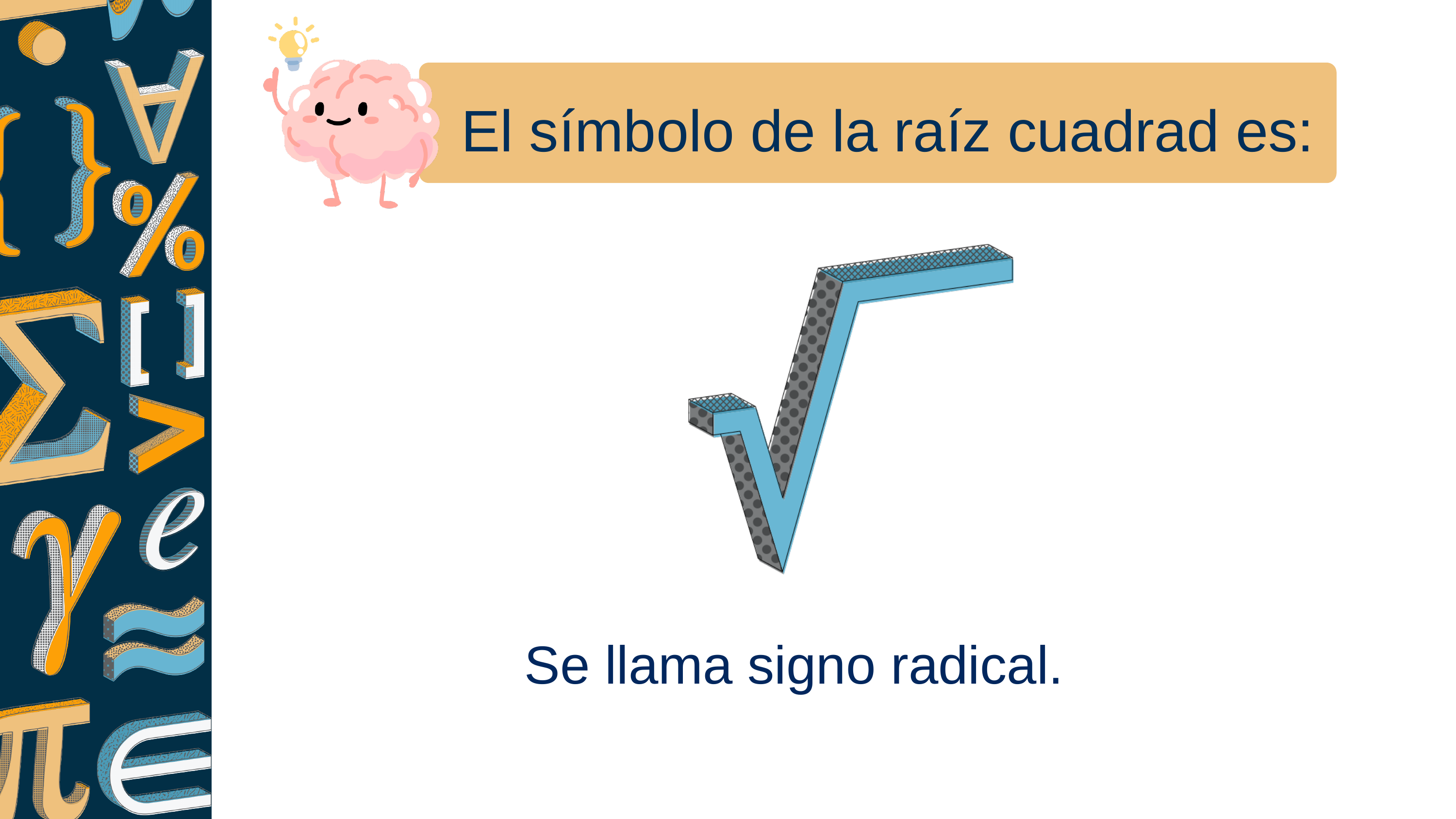

El símbolo de la raíz cuadrad es:

Se llama signo radical.